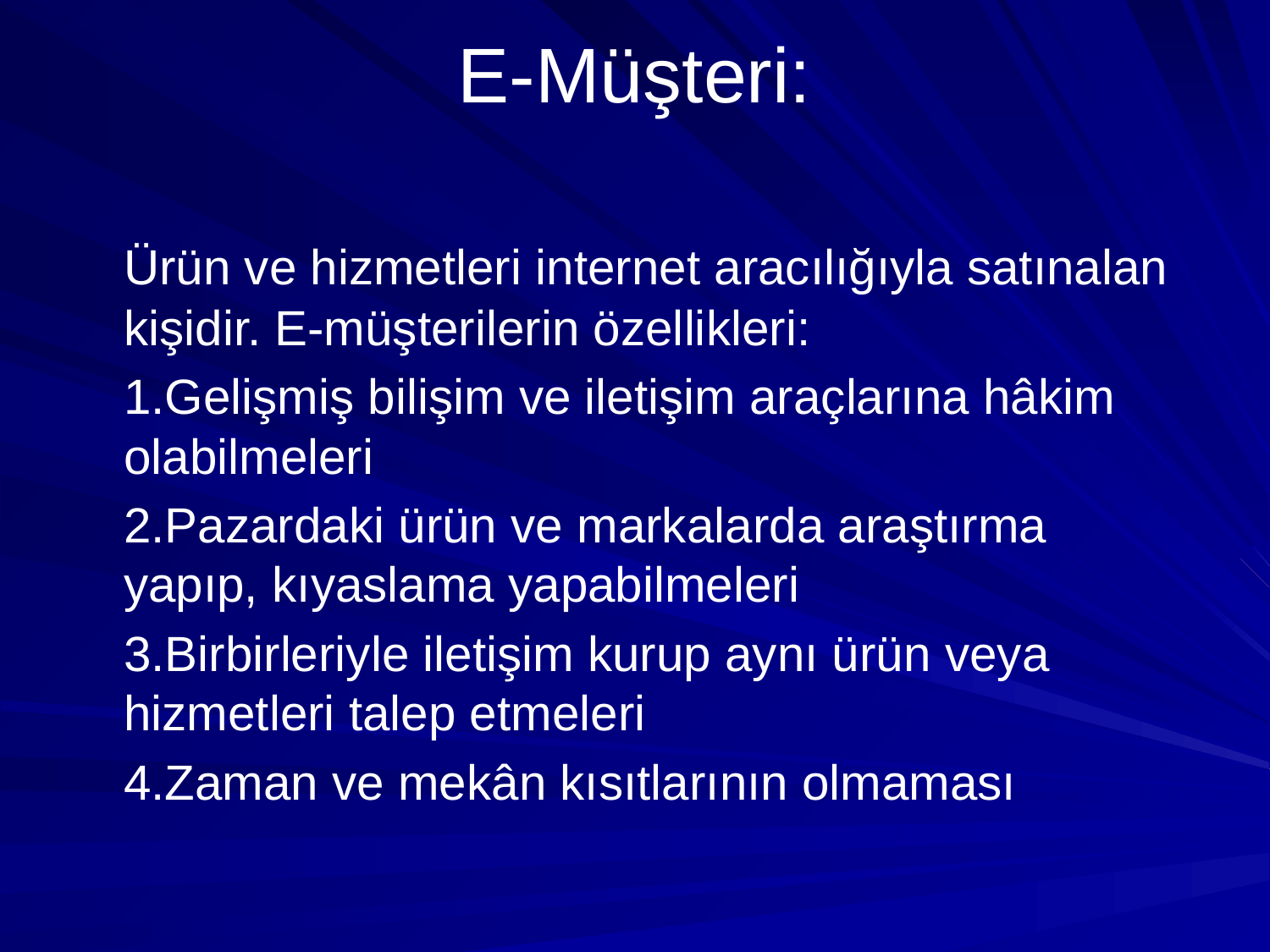

# E-Müşteri:
	Ürün ve hizmetleri internet aracılığıyla satınalan kişidir. E-müşterilerin özellikleri:
	1.Gelişmiş bilişim ve iletişim araçlarına hâkim olabilmeleri
	2.Pazardaki ürün ve markalarda araştırma yapıp, kıyaslama yapabilmeleri
	3.Birbirleriyle iletişim kurup aynı ürün veya hizmetleri talep etmeleri
	4.Zaman ve mekân kısıtlarının olmaması